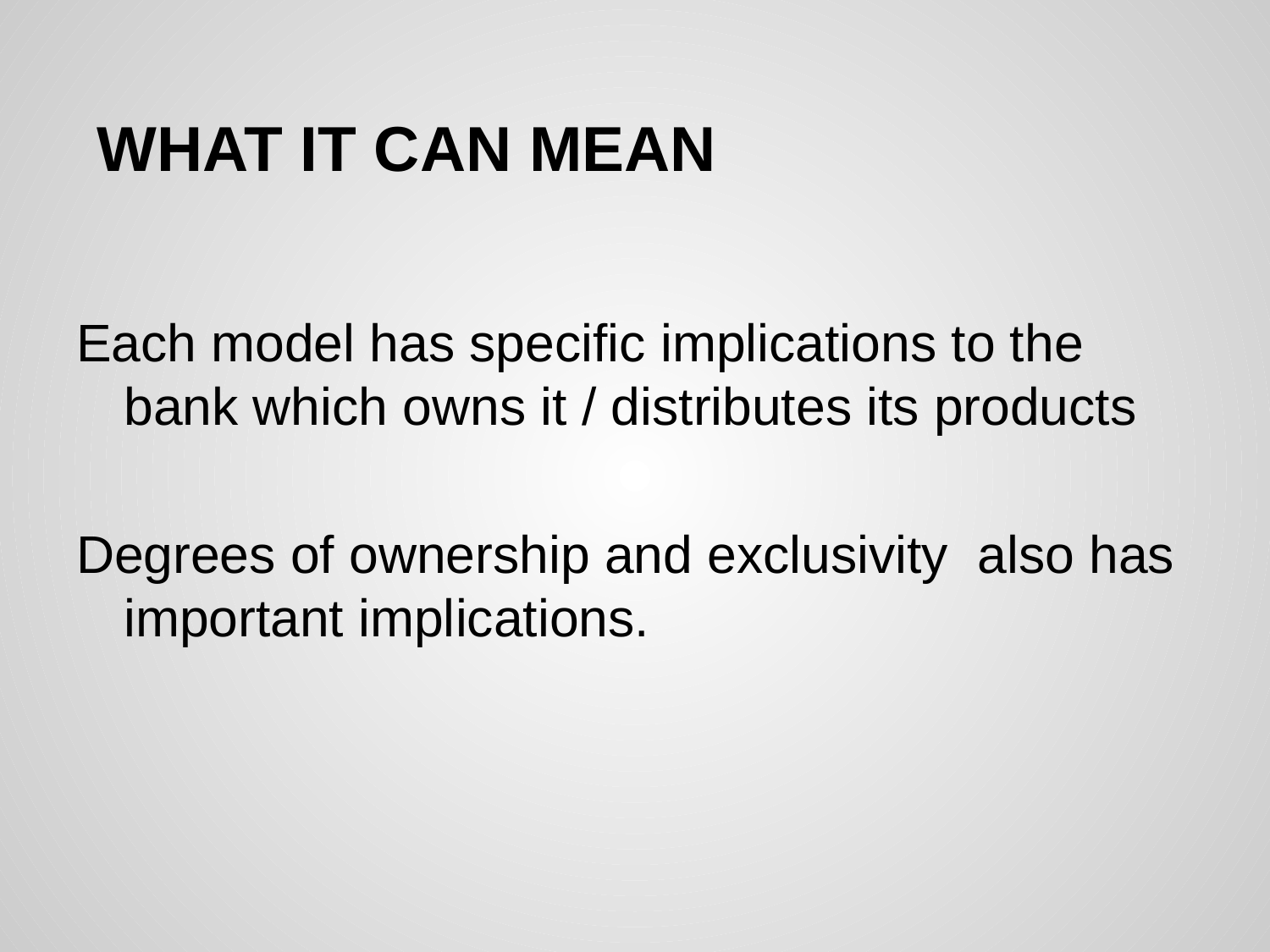

# WHAT IT CAN MEAN

Each model has specific implications to the bank which owns it / distributes its products

Degrees of ownership and exclusivity  also has important implications.